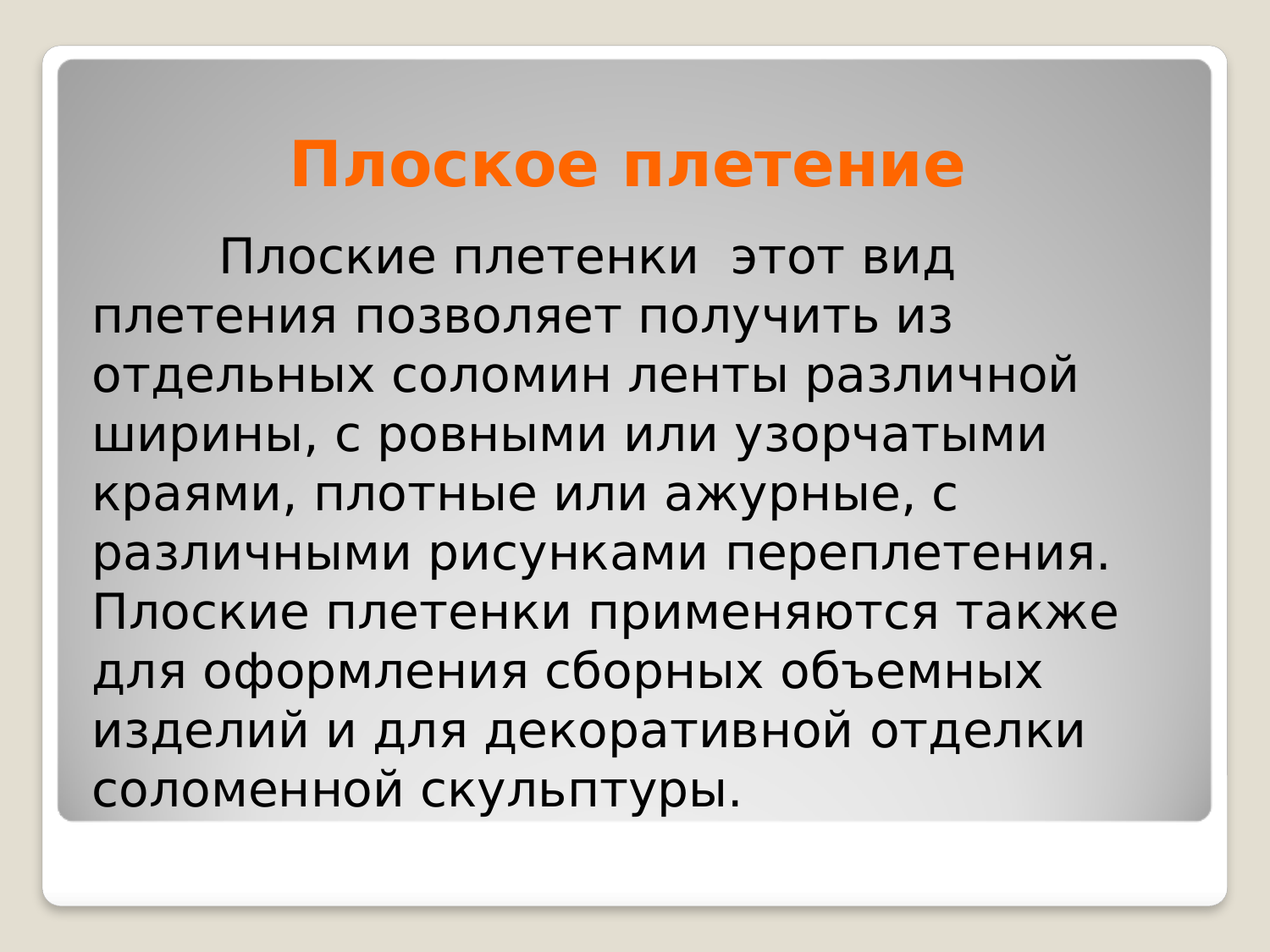

# Плоское плетение
	Плоские плетенки  этот вид плетения позволяет получить из отдельных соломин ленты различной ширины, с ровными или узорчатыми краями, плотные или ажурные, с различными рисунками переплетения. Плоские плетенки применяются также для оформления сборных объемных изделий и для декоративной отделки соломенной скульптуры.